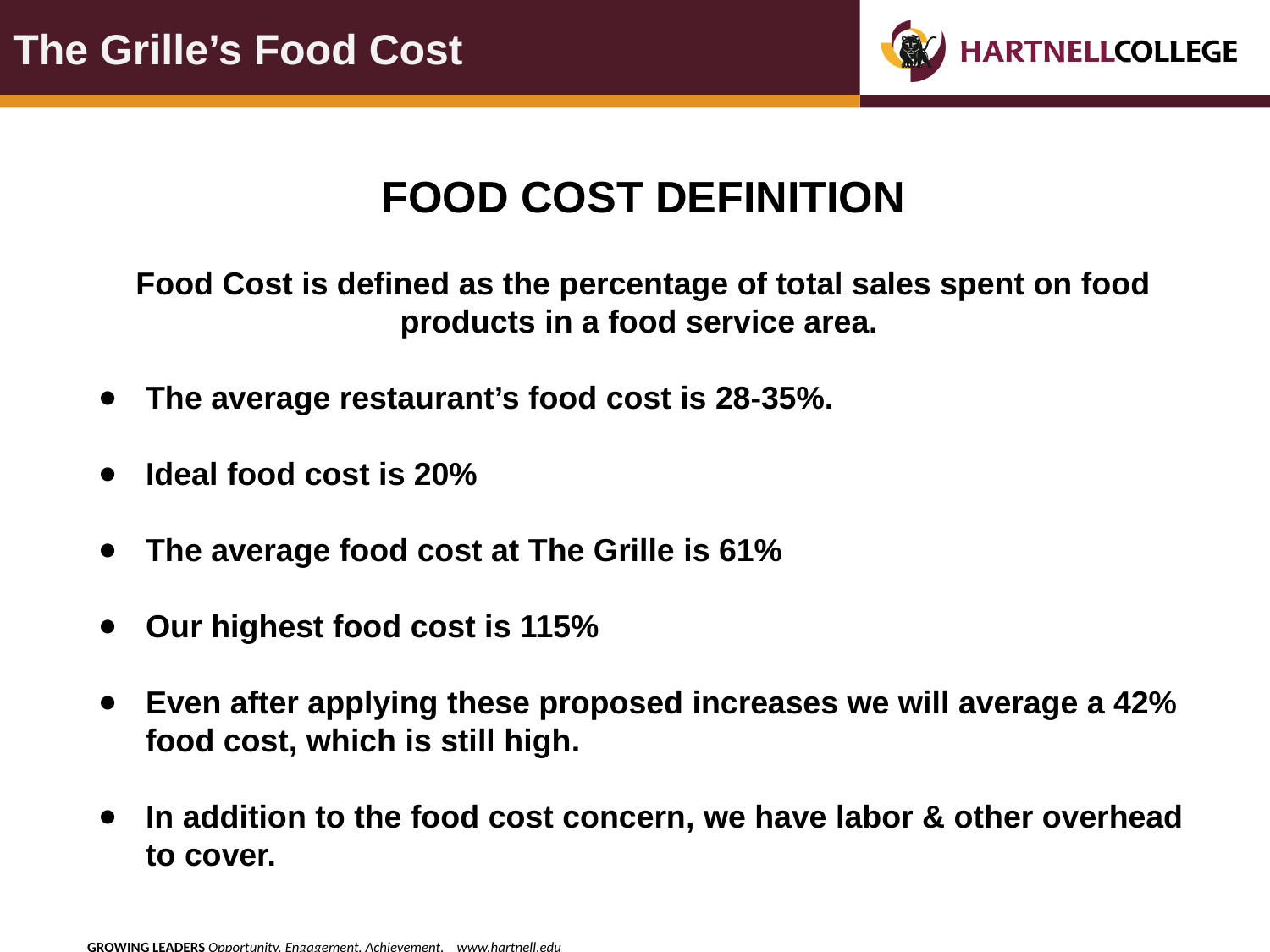

# The Grille’s Food Cost

FOOD COST DEFINITION

Food Cost is defined as the percentage of total sales spent on food products in a food service area.

The average restaurant’s food cost is 28-35%.

Ideal food cost is 20%

The average food cost at The Grille is 61%

Our highest food cost is 115%

Even after applying these proposed increases we will average a 42% food cost, which is still high.

In addition to the food cost concern, we have labor & other overhead to cover.